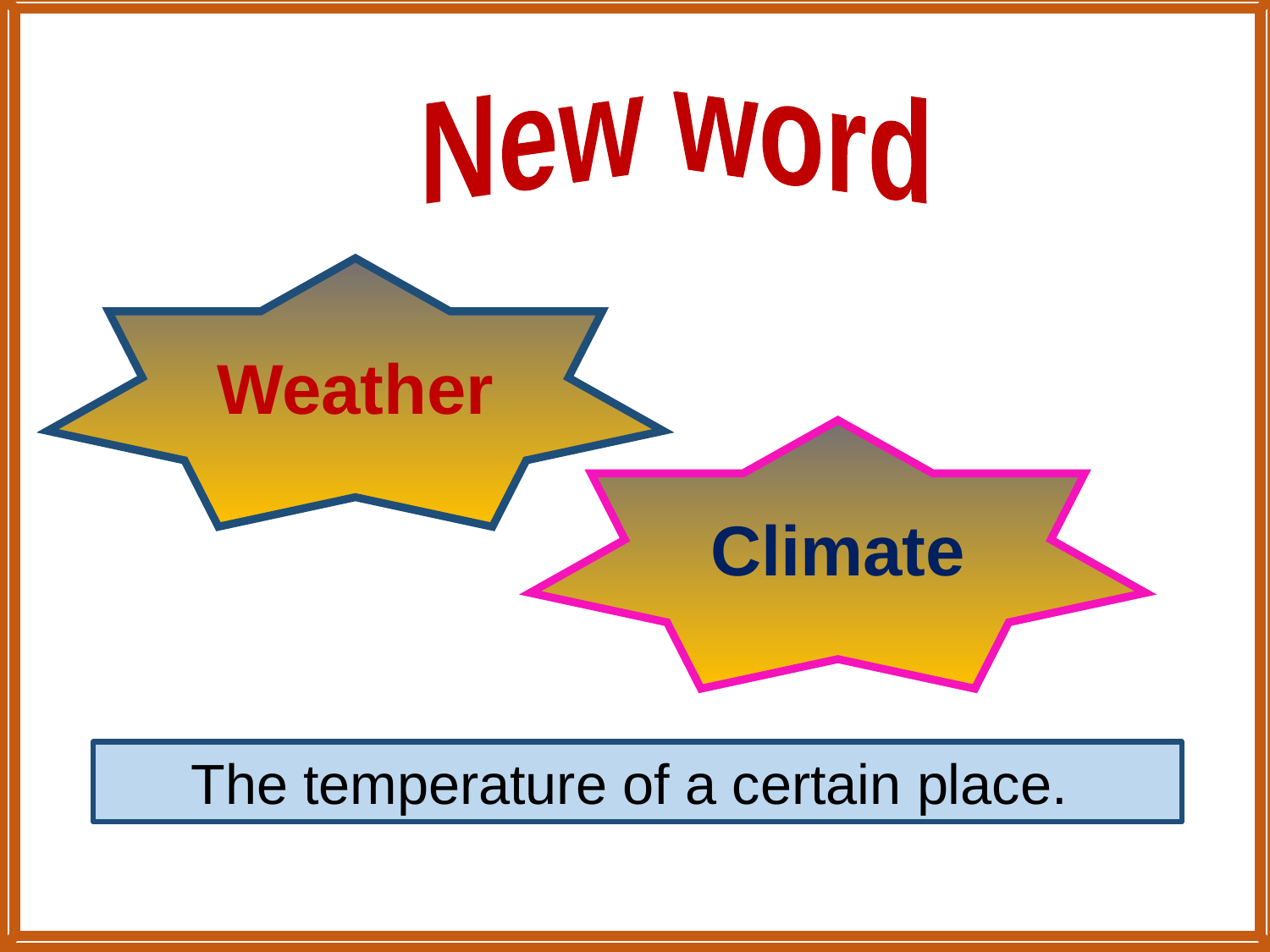

New word
Weather
Climate
The temperature of a certain place.